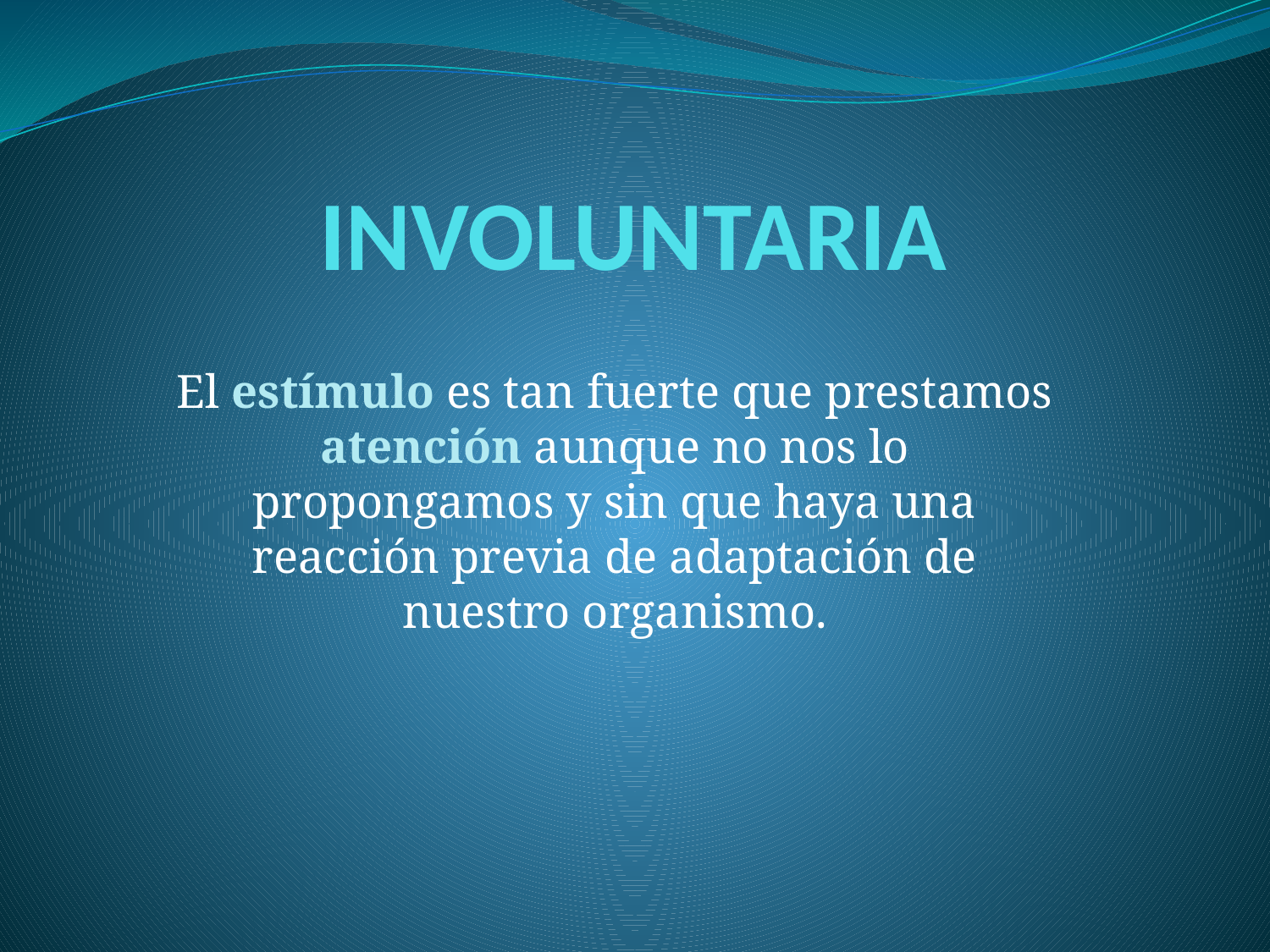

# INVOLUNTARIA
El estímulo es tan fuerte que prestamos atención aunque no nos lo propongamos y sin que haya una reacción previa de adaptación de nuestro organismo.